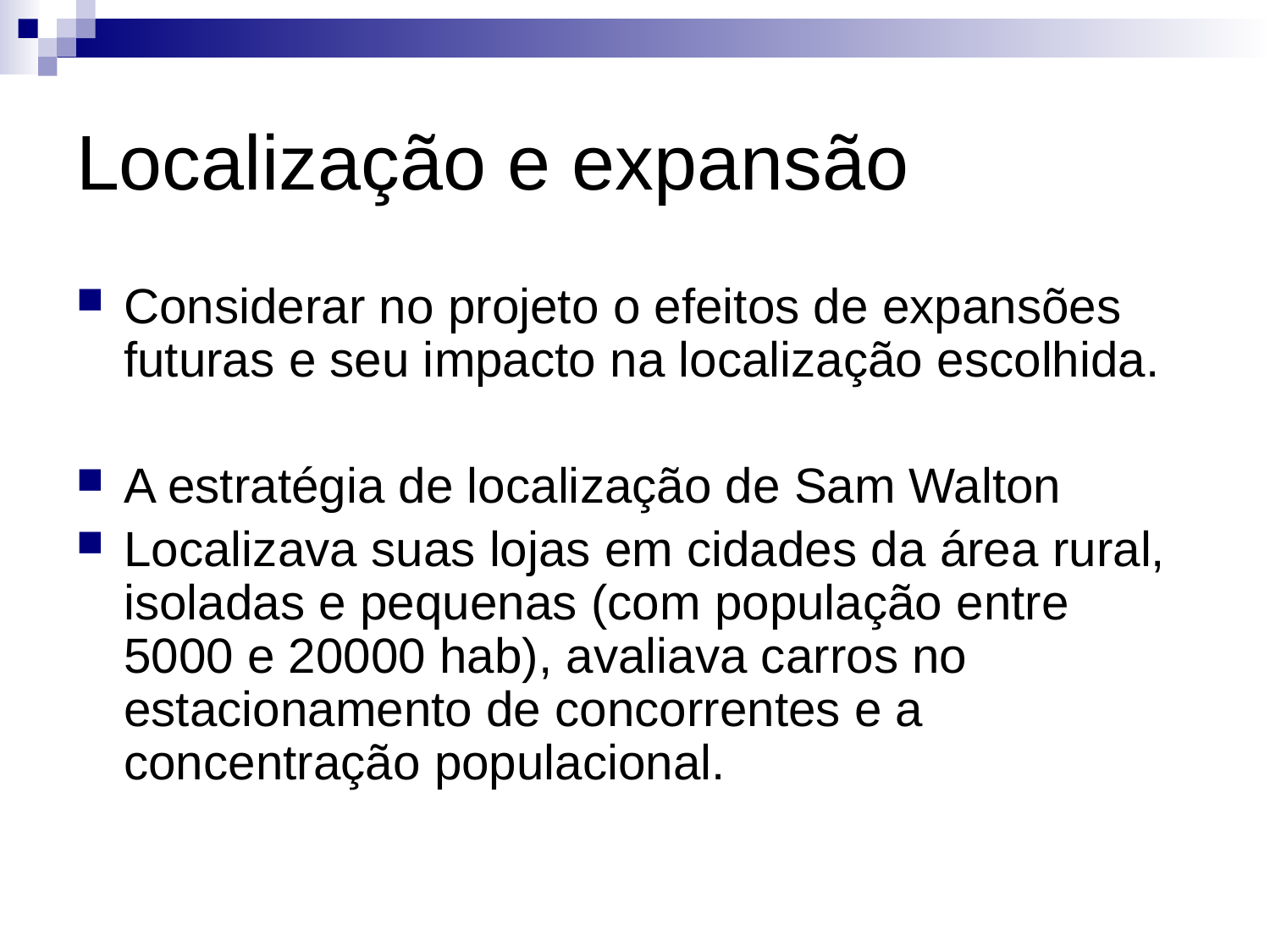

# Localização e expansão
Considerar no projeto o efeitos de expansões futuras e seu impacto na localização escolhida.

A estratégia de localização de Sam Walton
Localizava suas lojas em cidades da área rural, isoladas e pequenas (com população entre 5000 e 20000 hab), avaliava carros no estacionamento de concorrentes e a concentração populacional.